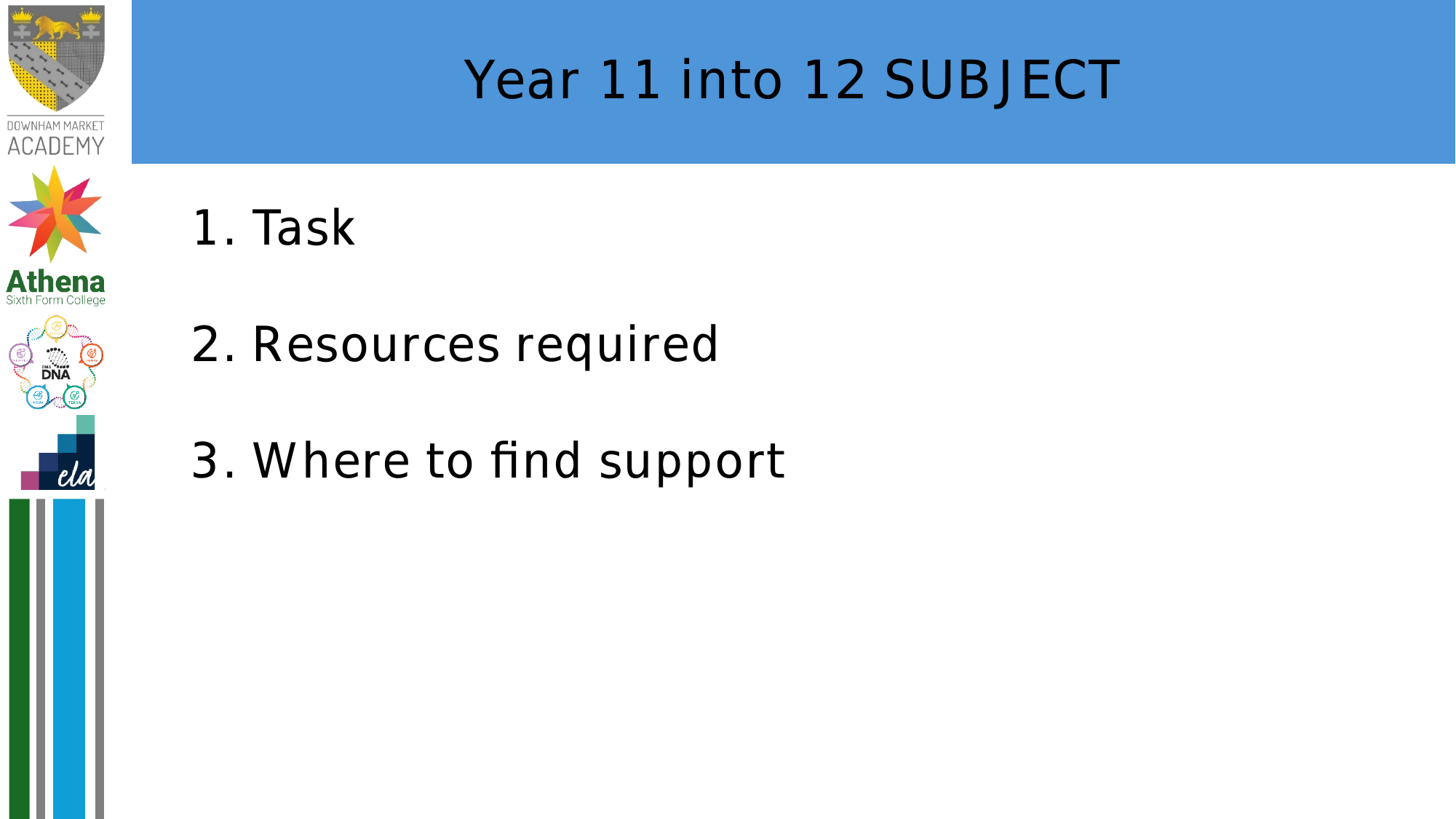

# Year 11 into 12 SUBJECT

Task

Resources required

Where to find support